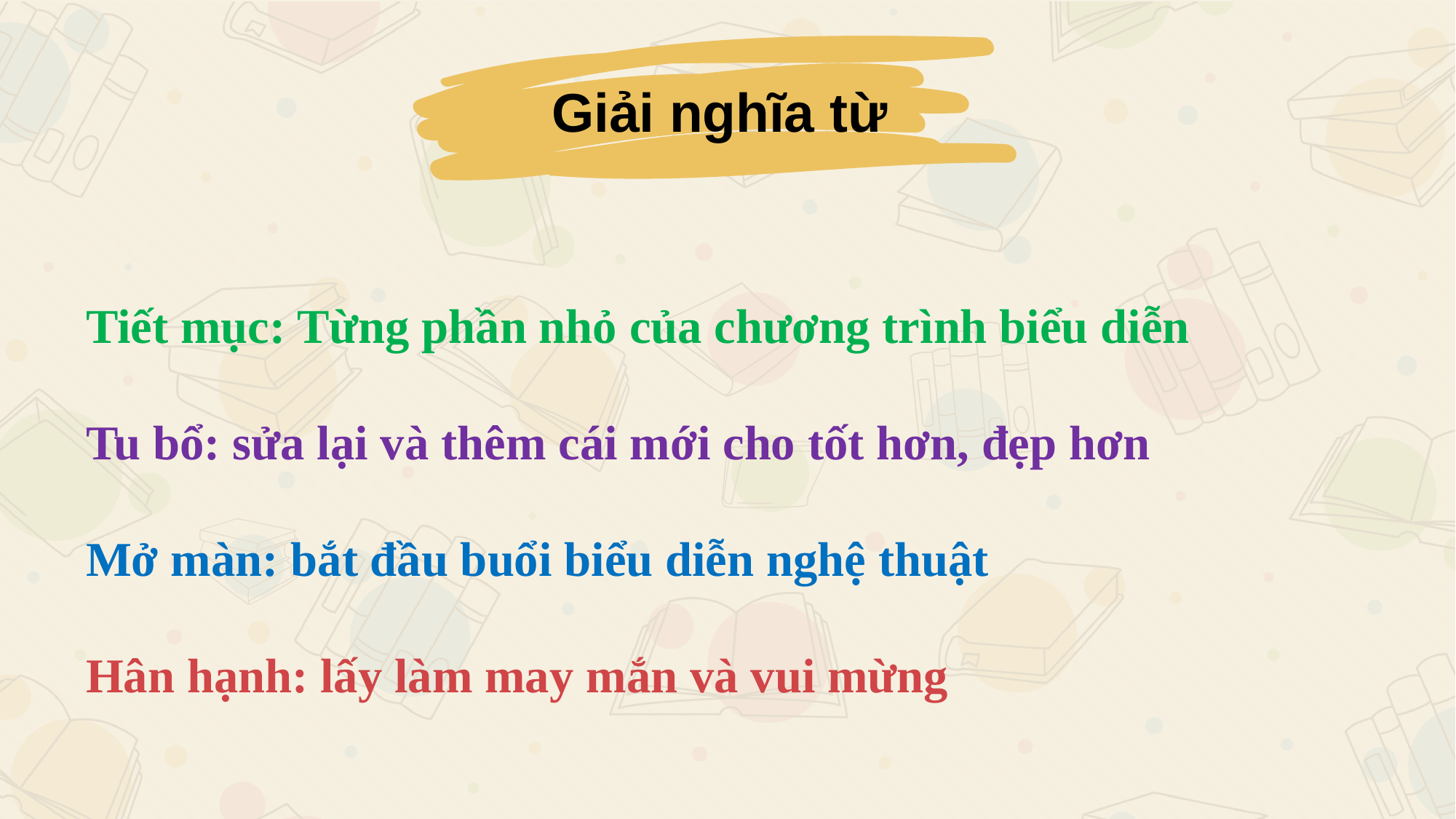

Giải nghĩa từ
Tiết mục: Từng phần nhỏ của chương trình biểu diễn
Tu bổ: sửa lại và thêm cái mới cho tốt hơn, đẹp hơn
Mở màn: bắt đầu buổi biểu diễn nghệ thuật
Hân hạnh: lấy làm may mắn và vui mừng